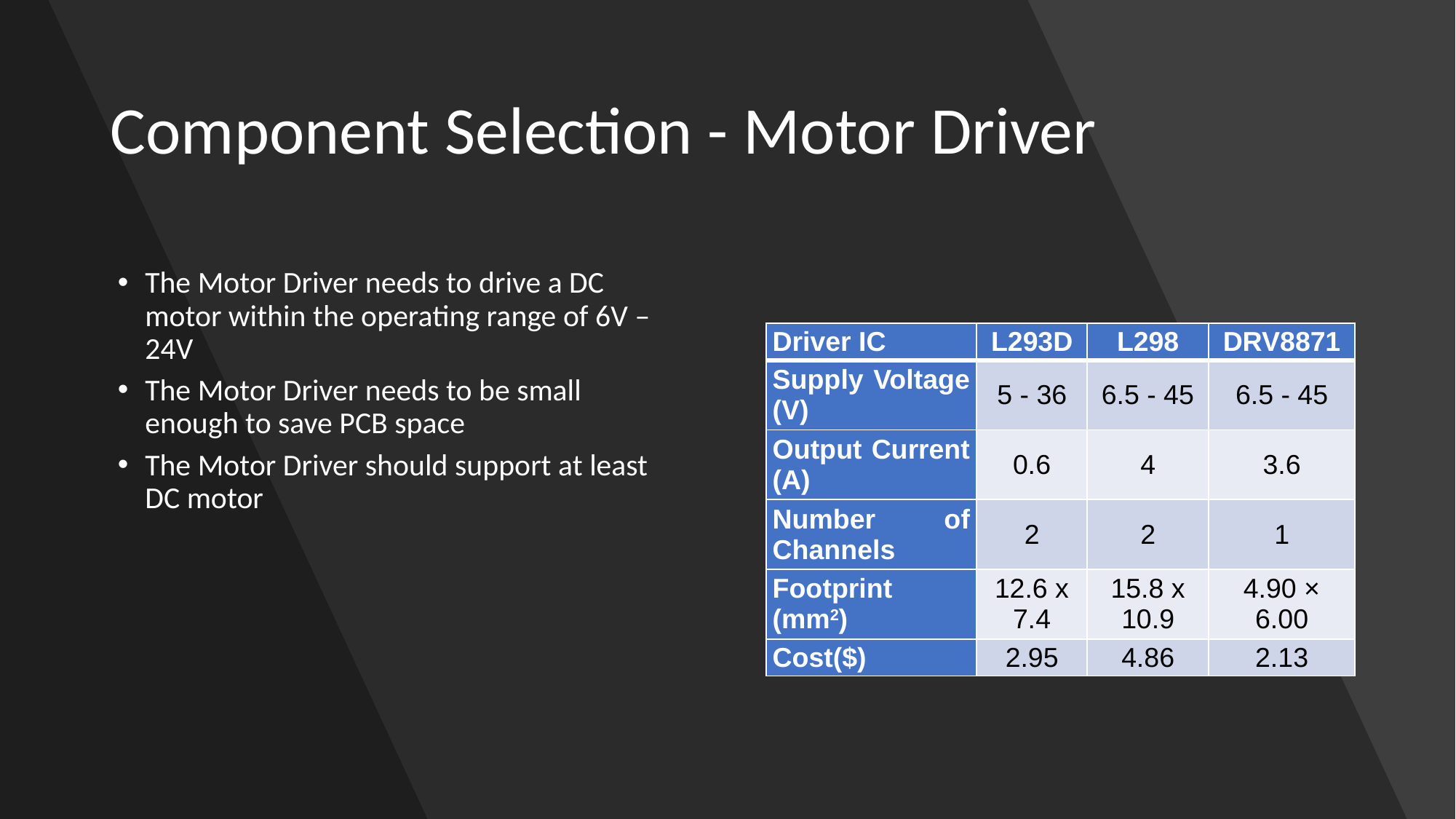

# Component Selection - Motor Driver
The Motor Driver needs to drive a DC motor within the operating range of 6V – 24V
The Motor Driver needs to be small enough to save PCB space
The Motor Driver should support at least DC motor

| Driver IC | L293D | L298 | DRV8871 |
| --- | --- | --- | --- |
| Supply Voltage (V) | 5 - 36 | 6.5 - 45 | 6.5 - 45 |
| Output Current (A) | 0.6 | 4 | 3.6 |
| Number of Channels | 2 | 2 | 1 |
| Footprint (mm2) | 12.6 x 7.4 | 15.8 x 10.9 | 4.90 × 6.00 |
| Cost($) | 2.95 | 4.86 | 2.13 |